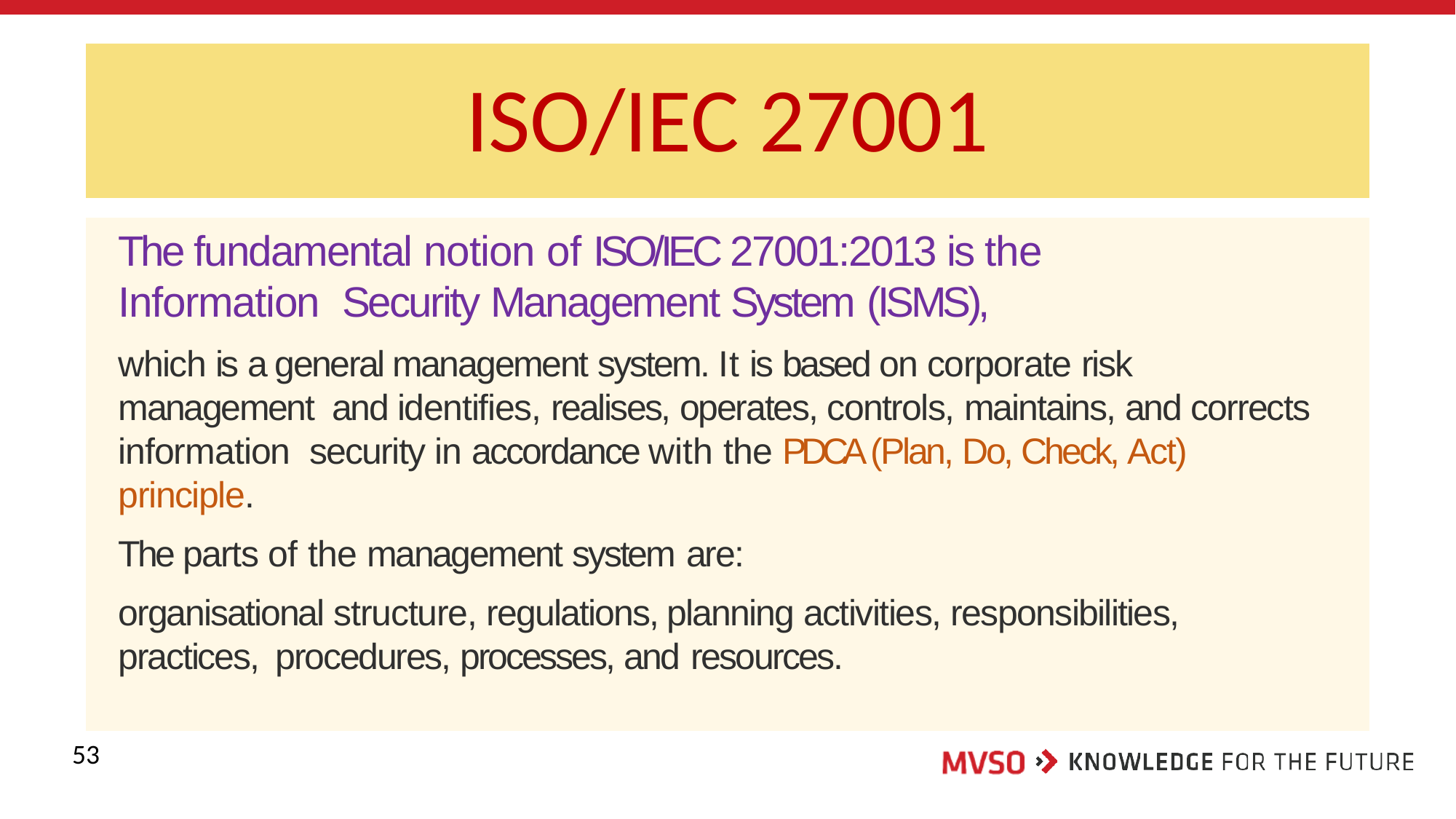

# ISO/IEC 27001

The fundamental notion of ISO/IEC 27001:2013 is the Information  Security Management System (ISMS),
which is a general management system. It is based on corporate risk management  and identifies, realises, operates, controls, maintains, and corrects information  security in accordance with the PDCA (Plan, Do, Check, Act) principle.
The parts of the management system are:
organisational structure, regulations, planning activities, responsibilities, practices,  procedures, processes, and resources.

53